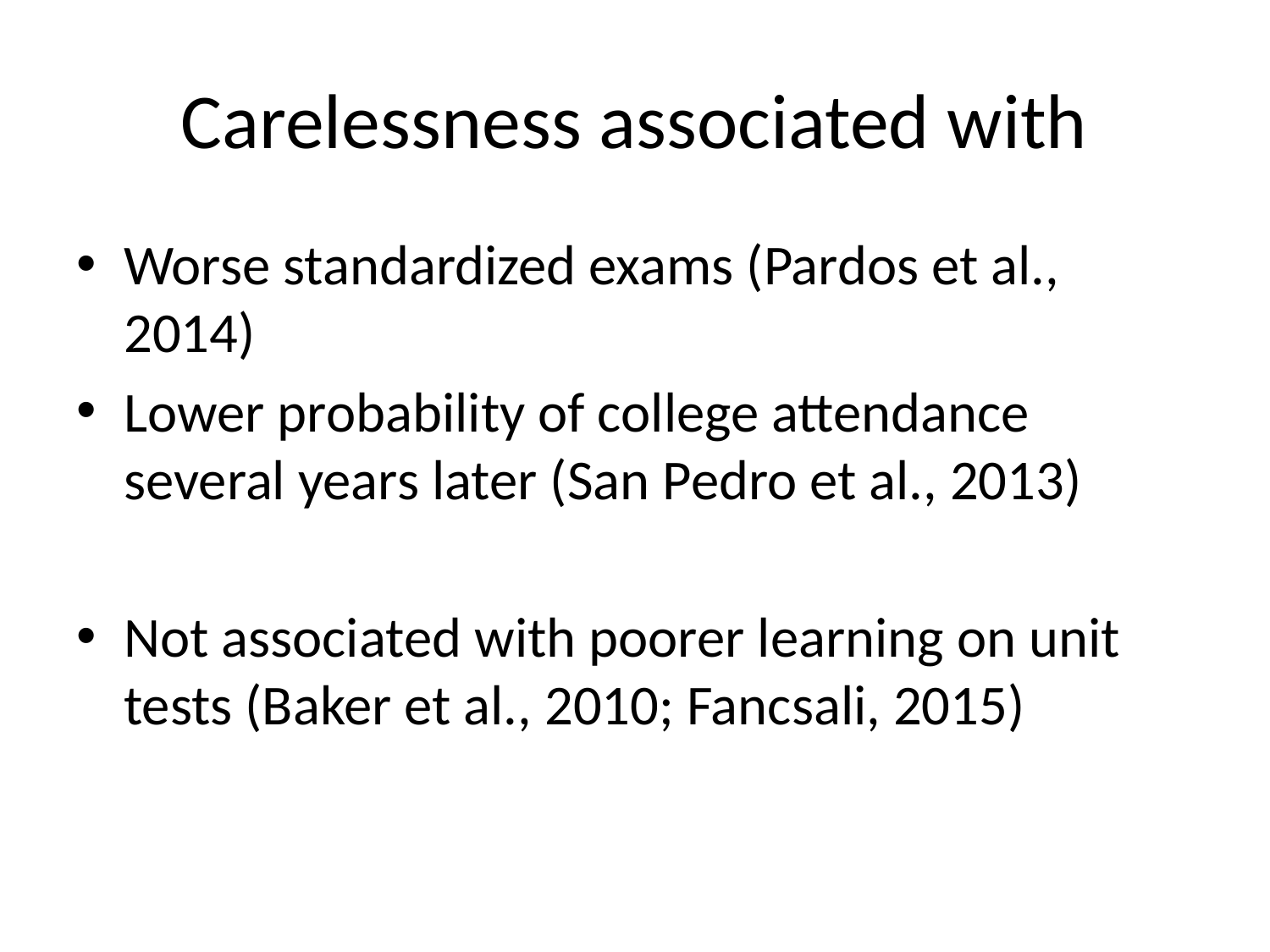

# Carelessness associated with
Worse standardized exams (Pardos et al., 2014)
Lower probability of college attendance several years later (San Pedro et al., 2013)

Not associated with poorer learning on unit tests (Baker et al., 2010; Fancsali, 2015)